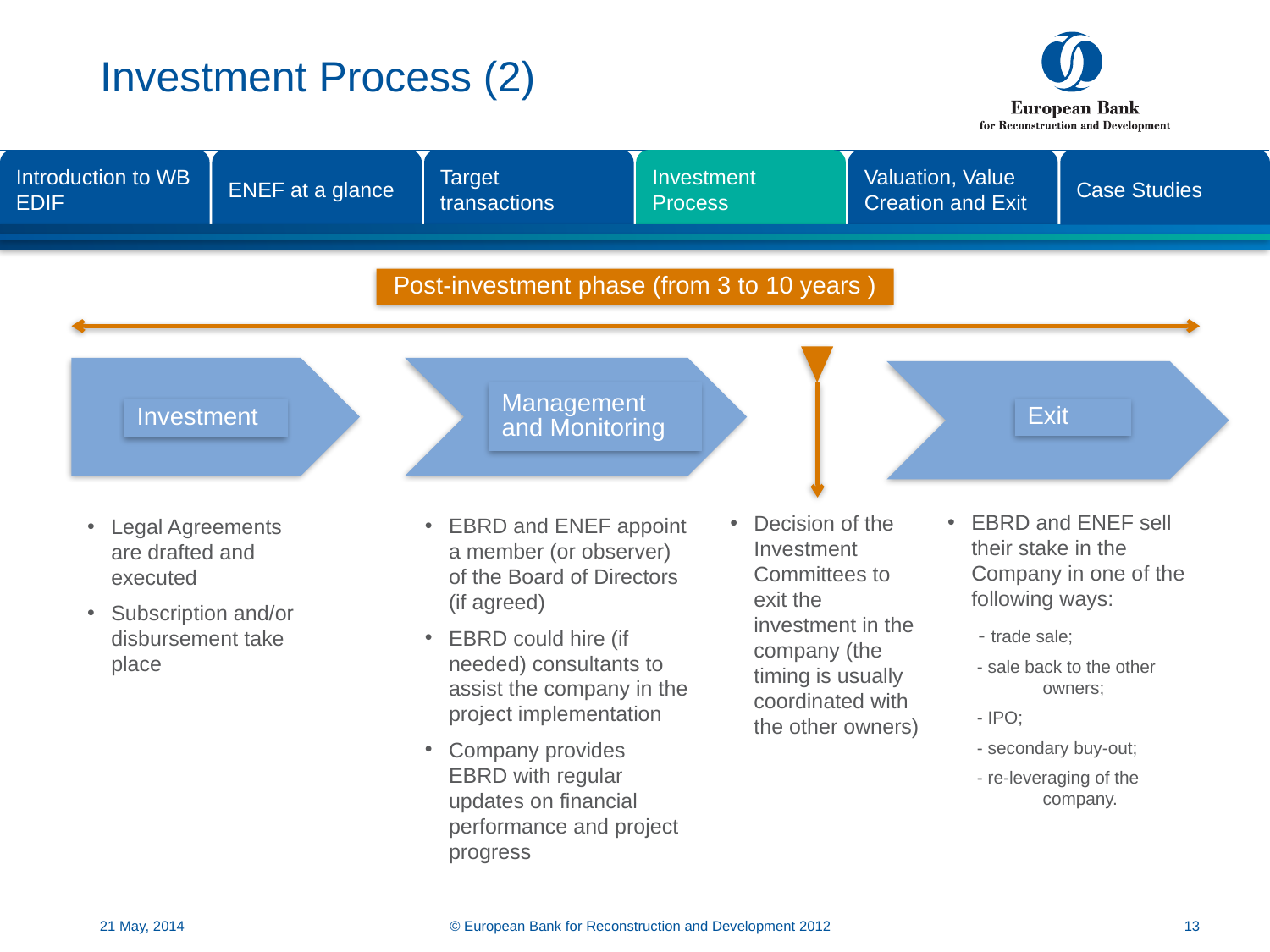

# Investment Process (2)
Valuation, Value Creation and Exit
Case Studies
Introduction to WB EDIF
ENEF at a glance
Target transactions
Investment Process

Post-investment phase (from 3 to 10 years )

Management and Monitoring
Investment
Exit
EBRD and ENEF sell their stake in the Company in one of the following ways:
 - trade sale;
 - sale back to the other owners;
 - IPO;
 - secondary buy-out;
 - re-leveraging of the company.
Decision of the Investment Committees to exit the investment in the company (the timing is usually coordinated with the other owners)
EBRD and ENEF appoint a member (or observer) of the Board of Directors (if agreed)
EBRD could hire (if needed) consultants to assist the company in the project implementation
Company provides EBRD with regular updates on financial performance and project progress
Legal Agreements are drafted and executed
Subscription and/or disbursement take place
21 May, 2014
© European Bank for Reconstruction and Development 2012
13